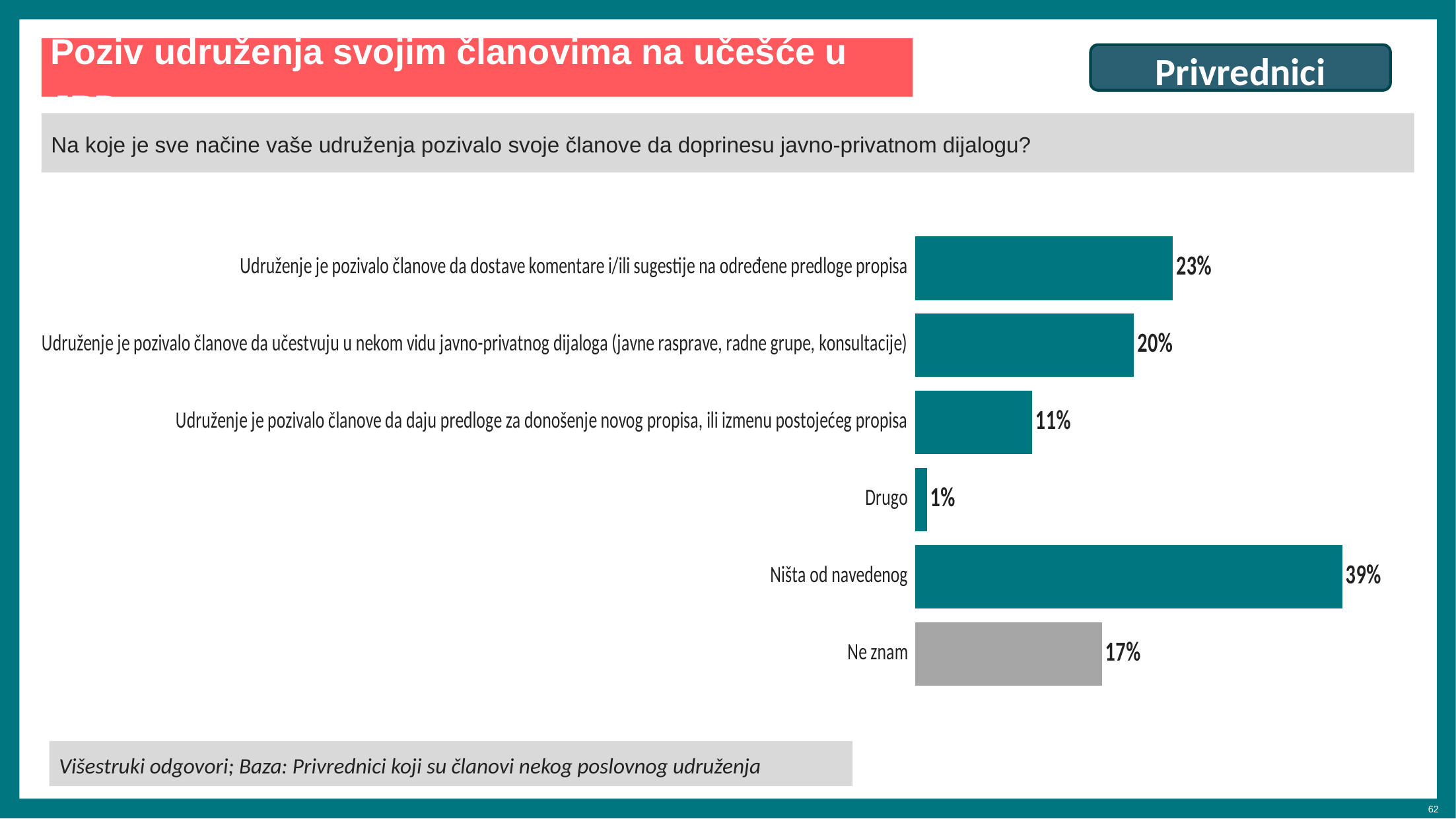

# Poziv udruženja svojim članovima na učešće u JPD
Privrednici
Na koje je sve načine vaše udruženja pozivalo svoje članove da doprinesu javno-privatnom dijalogu?

### Chart

| Category | Preduzetnici |
|---|---|
| Udruženje je pozivalo članove da dostave komentare i/ili sugestije na određene predloge propisa | 23.3 |
| Udruženje je pozivalo članove da učestvuju u nekom vidu javno-privatnog dijaloga (javne rasprave, radne grupe, konsultacije) | 19.8 |
| Udruženje je pozivalo članove da daju predloge za donošenje novog propisa, ili izmenu postojećeg propisa | 10.6 |
| Drugo | 1.1 |
| Ništa od navedenog | 38.6 |
| Ne znam | 16.9 |
Višestruki odgovori; Baza: Privrednici koji su članovi nekog poslovnog udruženja